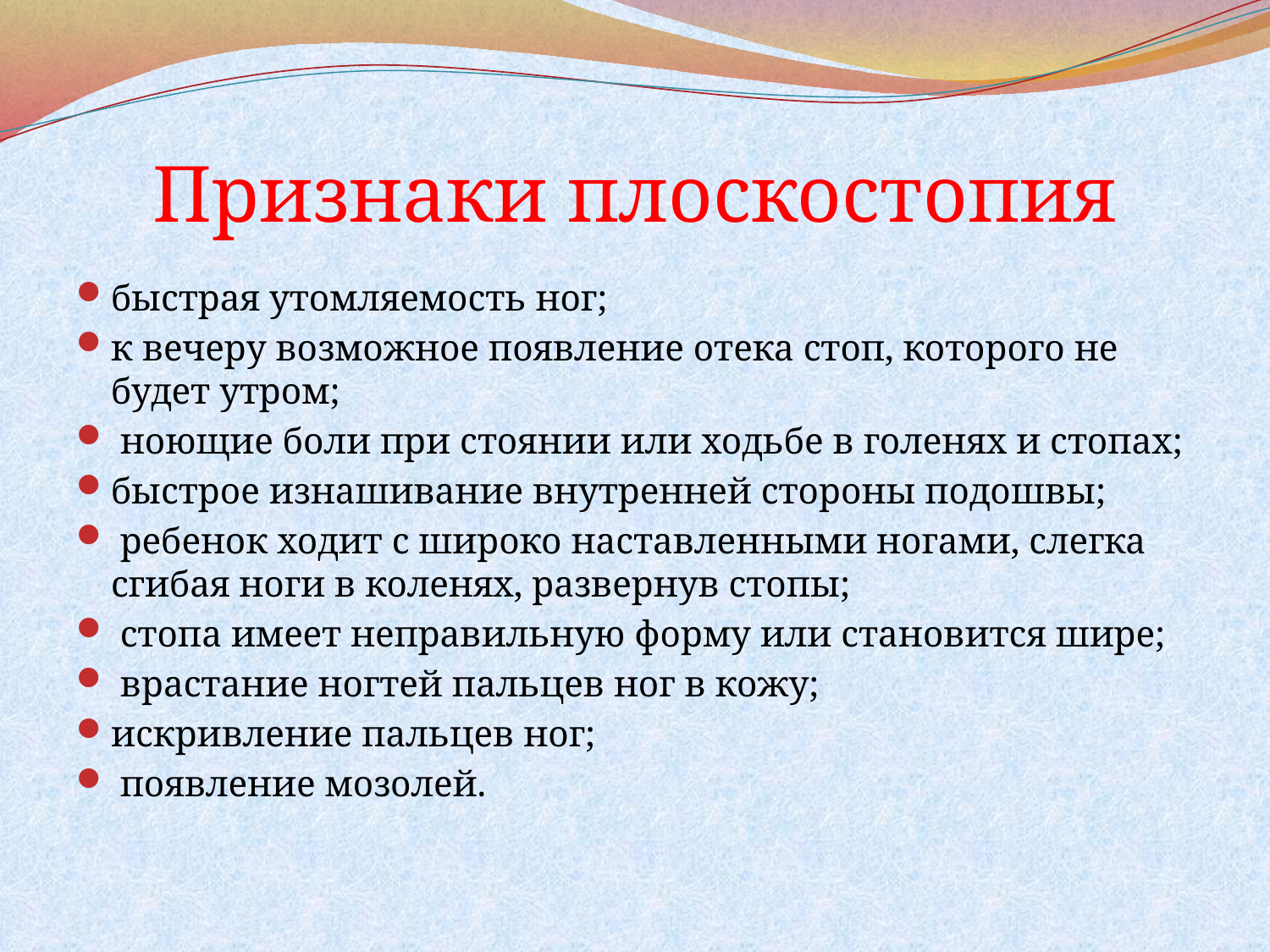

# Признаки плоскостопия
быстрая утомляемость ног;
к вечеру возможное появление отека стоп, которого не будет утром;
 ноющие боли при стоянии или ходьбе в голенях и стопах;
быстрое изнашивание внутренней стороны подошвы;
 ребенок ходит с широко наставленными ногами, слегка сгибая ноги в коленях, развернув стопы;
 стопа имеет неправильную форму или становится шире;
 врастание ногтей пальцев ног в кожу;
искривление пальцев ног;
 появление мозолей.